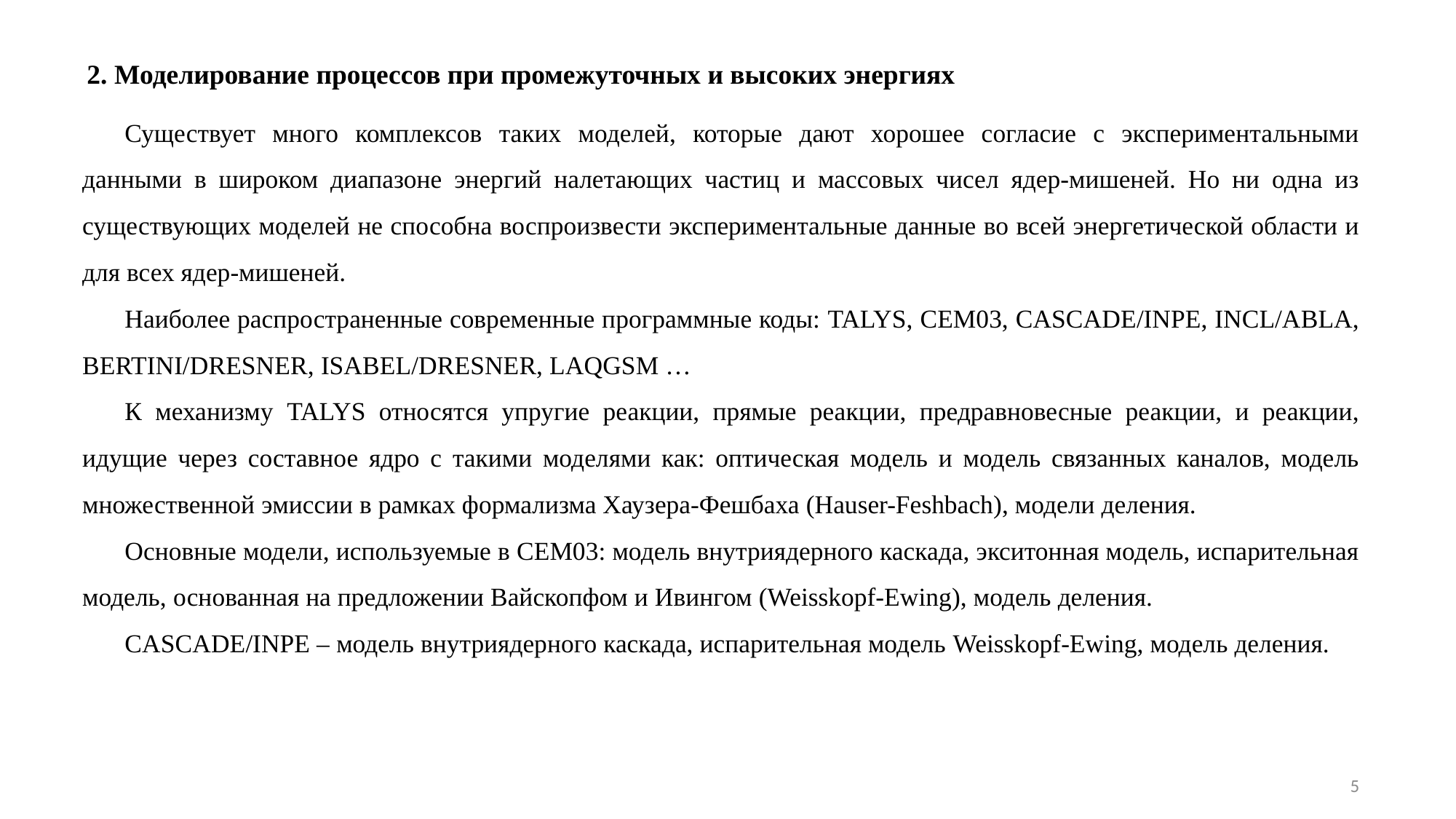

2. Моделирование процессов при промежуточных и высоких энергиях
Существует много комплексов таких моделей, которые дают хорошее согласие с экспериментальными данными в широком диапазоне энергий налетающих частиц и массовых чисел ядер-мишеней. Но ни одна из существующих моделей не способна воспроизвести экспериментальные данные во всей энергетической области и для всех ядер-мишеней.
Наиболее распространенные современные программные коды: TALYS, CEM03, CASCADE/INPE, INCL/ABLA, BERTINI/DRESNER, ISABEL/DRESNER, LAQGSM …
К механизму TALYS относятся упругие реакции, прямые реакции, предравновесные реакции, и реакции, идущие через составное ядро с такими моделями как: оптическая модель и модель связанных каналов, модель множественной эмиссии в рамках формализма Хаузера-Фешбаха (Hauser-Feshbach), модели деления.
Основные модели, используемые в СЕМ03: модель внутриядерного каскада, экситонная модель, испарительная модель, основанная на предложении Вайскопфом и Ивингом (Weisskopf-Ewing), модель деления.
CASCADE/INPE – модель внутриядерного каскада, испарительная модель Weisskopf-Ewing, модель деления.
5